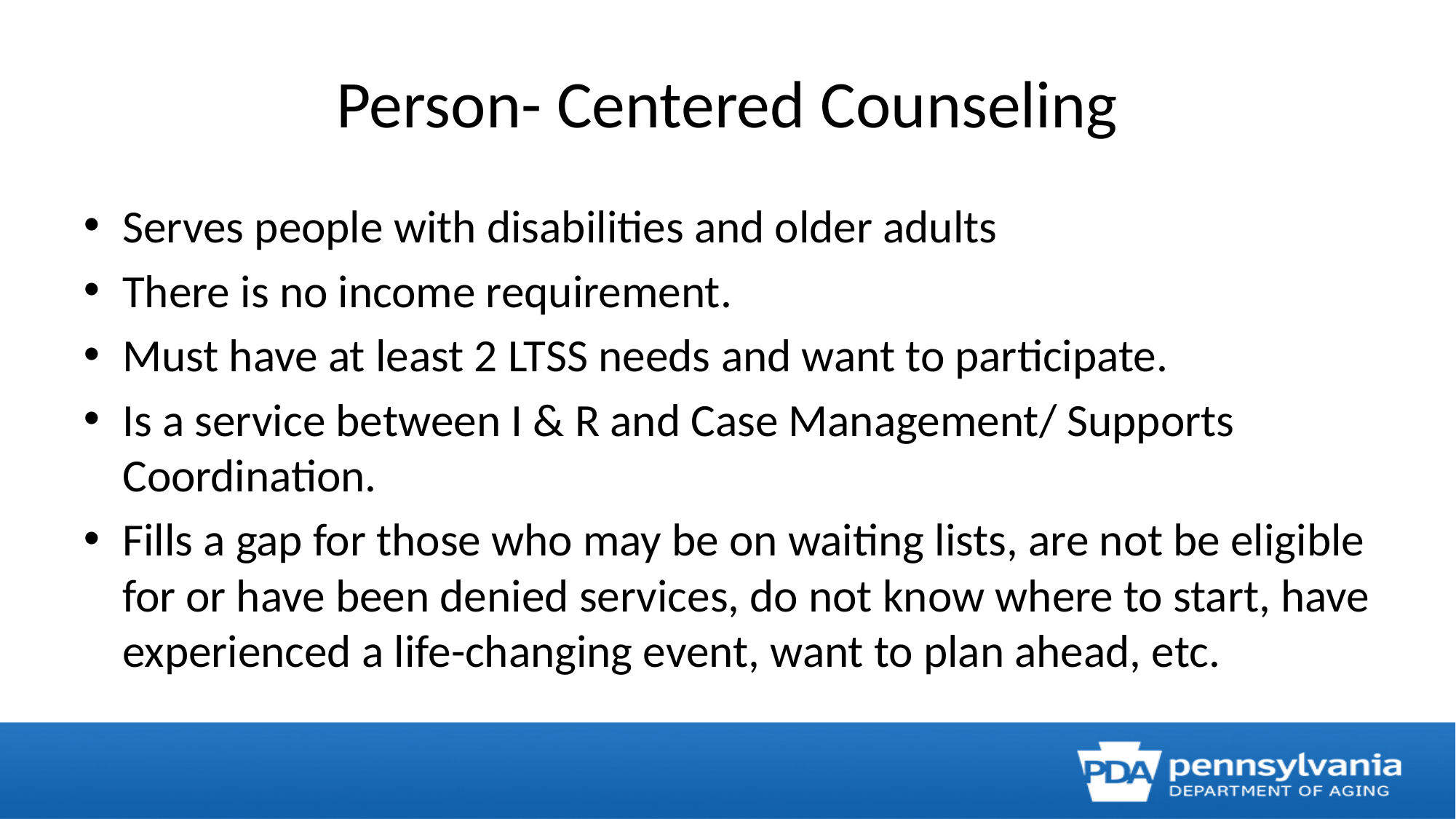

# Person- Centered Counseling
Serves people with disabilities and older adults
There is no income requirement.
Must have at least 2 LTSS needs and want to participate.
Is a service between I & R and Case Management/ Supports Coordination.
Fills a gap for those who may be on waiting lists, are not be eligible for or have been denied services, do not know where to start, have experienced a life-changing event, want to plan ahead, etc.